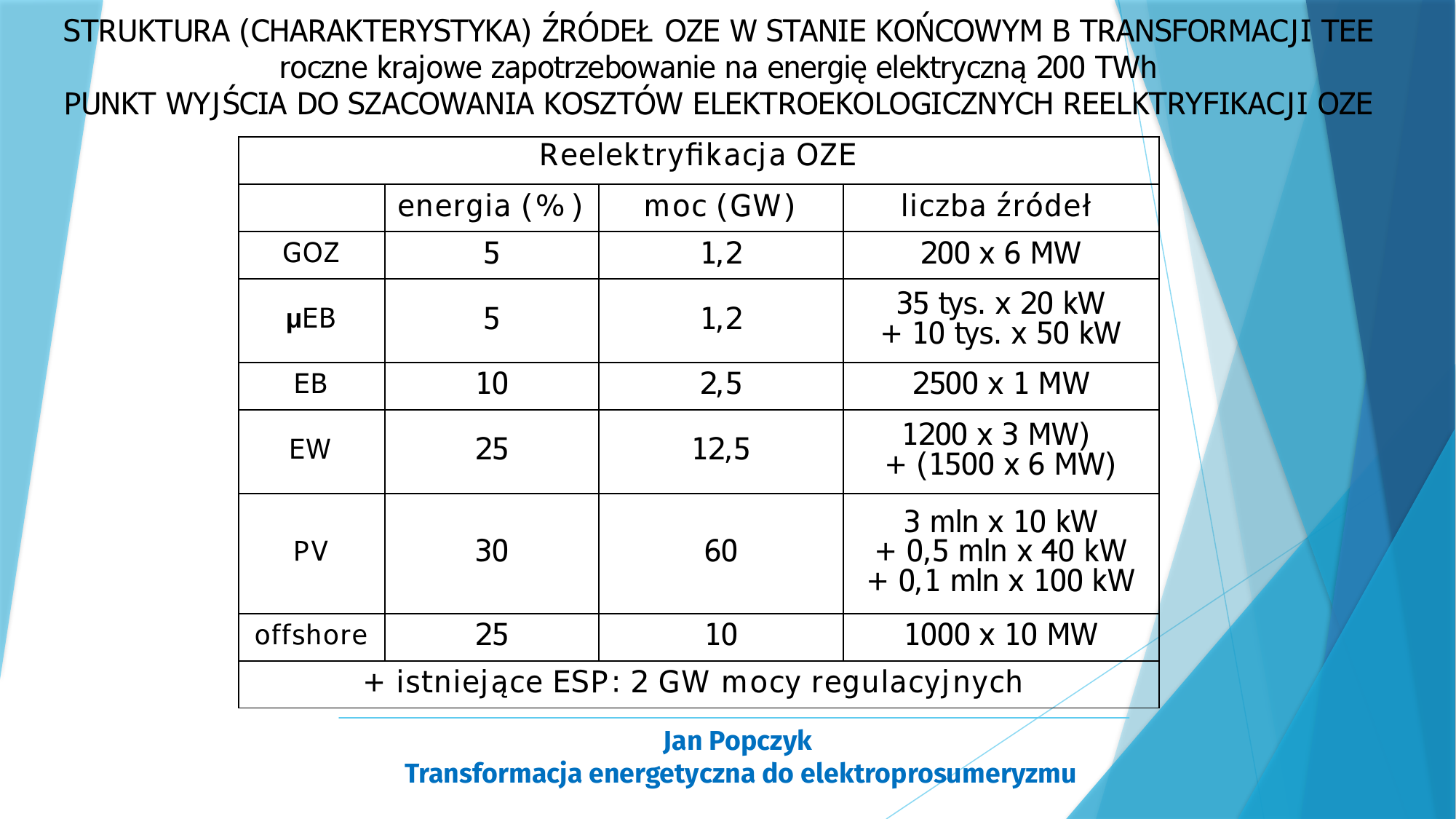

STRUKTURA (CHARAKTERYSTYKA) ŹRÓDEŁ OZE W STANIE KOŃCOWYM B TRANSFORMACJI TEE
roczne krajowe zapotrzebowanie na energię elektryczną 200 TWh
PUNKT WYJŚCIA DO SZACOWANIA KOSZTÓW ELEKTROEKOLOGICZNYCH REELKTRYFIKACJI OZE
| Reelektryfikacja OZE |  |  |  |
| --- | --- | --- | --- |
|  | energia (%) | moc (GW) | liczba źródeł |
| GOZ | 5 | 1,2 | 200 x 6 MW |
| μEB | 5 | 1,2 | 35 tys. x 20 kW + 10 tys. x 50 kW |
| EB | 10 | 2,5 | 2500 x 1 MW |
| EW | 25 | 12,5 | 1200 x 3 MW) + (1500 x 6 MW) |
| PV | 30 | 60 | 3 mln x 10 kW + 0,5 mln x 40 kW + 0,1 mln x 100 kW |
| offshore | 25 | 10 | 1000 x 10 MW |
| + istniejące ESP: 2 GW mocy regulacyjnych |  |  |  |
Jan Popczyk
Transformacja energetyczna do elektroprosumeryzmu